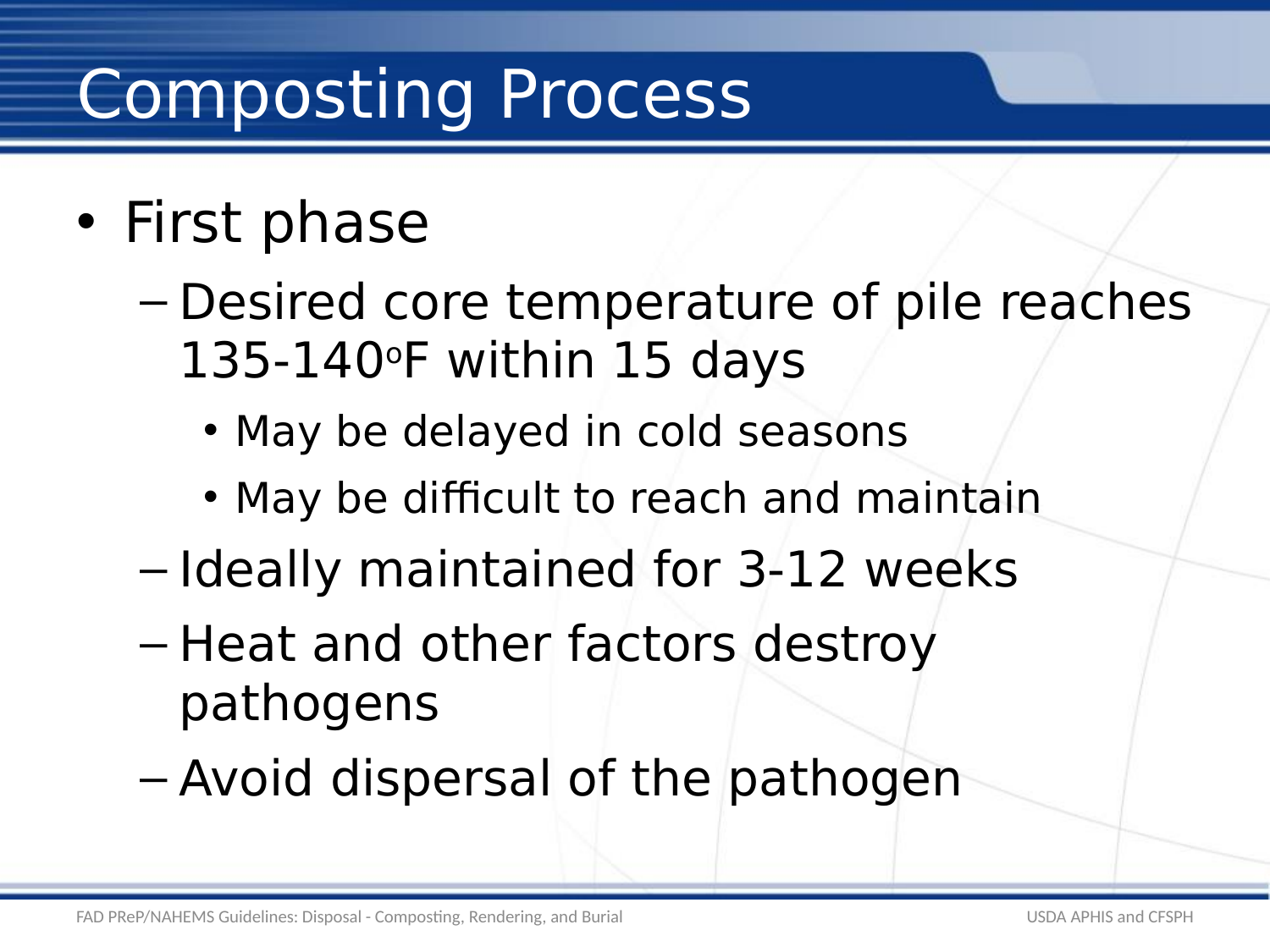

# Composting Process
First phase
Desired core temperature of pile reaches 135-140oF within 15 days
May be delayed in cold seasons
May be difficult to reach and maintain
Ideally maintained for 3-12 weeks
Heat and other factors destroy pathogens
Avoid dispersal of the pathogen
FAD PReP/NAHEMS Guidelines: Disposal - Composting, Rendering, and Burial
USDA APHIS and CFSPH